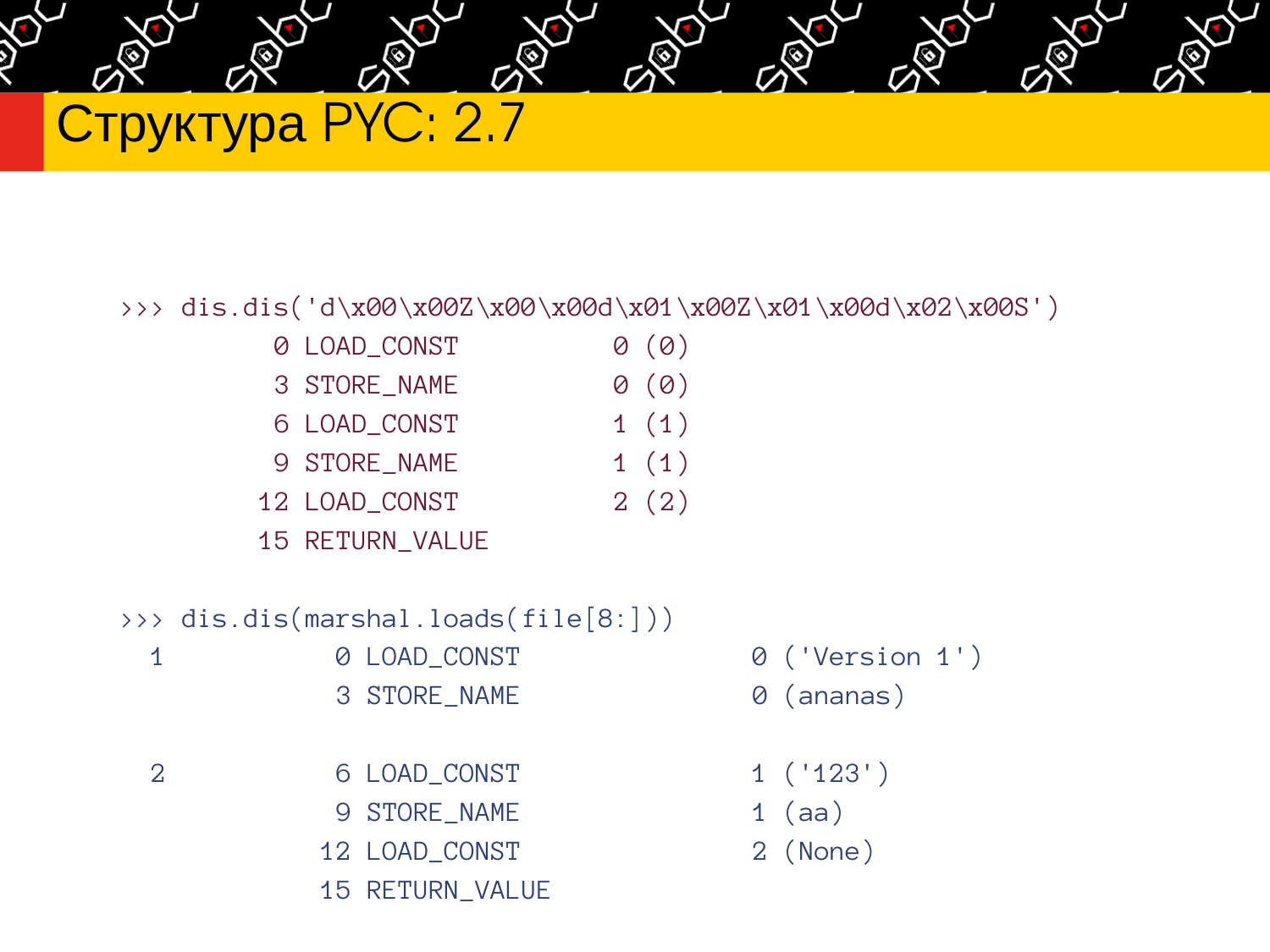

# Структура PYC: 2.7
>>> dis.dis('d\x00\x00Z\x00\x00d\x01\x00Z\x01\x00d\x02\x00S')
          0 LOAD_CONST          0 (0)
          3 STORE_NAME          0 (0)
          6 LOAD_CONST          1 (1)
          9 STORE_NAME          1 (1)
         12 LOAD_CONST          2 (2)
         15 RETURN_VALUE

>>> dis.dis(marshal.loads(file[8:]))
  1           0 LOAD_CONST               0 ('Version 1')
              3 STORE_NAME               0 (ananas)

  2           6 LOAD_CONST               1 ('123')
              9 STORE_NAME               1 (aa)
             12 LOAD_CONST               2 (None)
             15 RETURN_VALUE